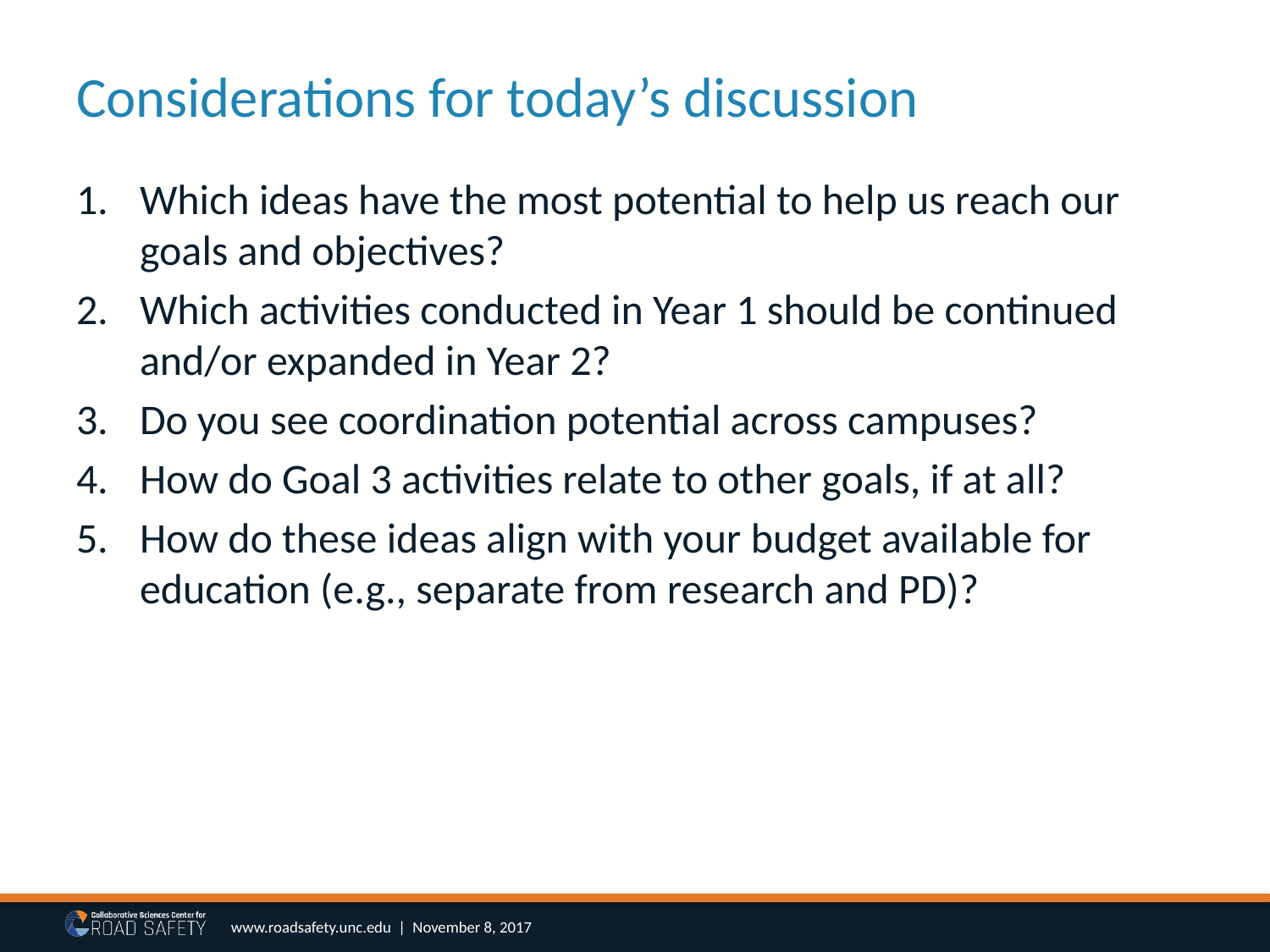

# Considerations for today’s discussion
Which ideas have the most potential to help us reach our goals and objectives?
Which activities conducted in Year 1 should be continued and/or expanded in Year 2?
Do you see coordination potential across campuses?
How do Goal 3 activities relate to other goals, if at all?
How do these ideas align with your budget available for education (e.g., separate from research and PD)?
www.roadsafety.unc.edu  |  November 8, 2017